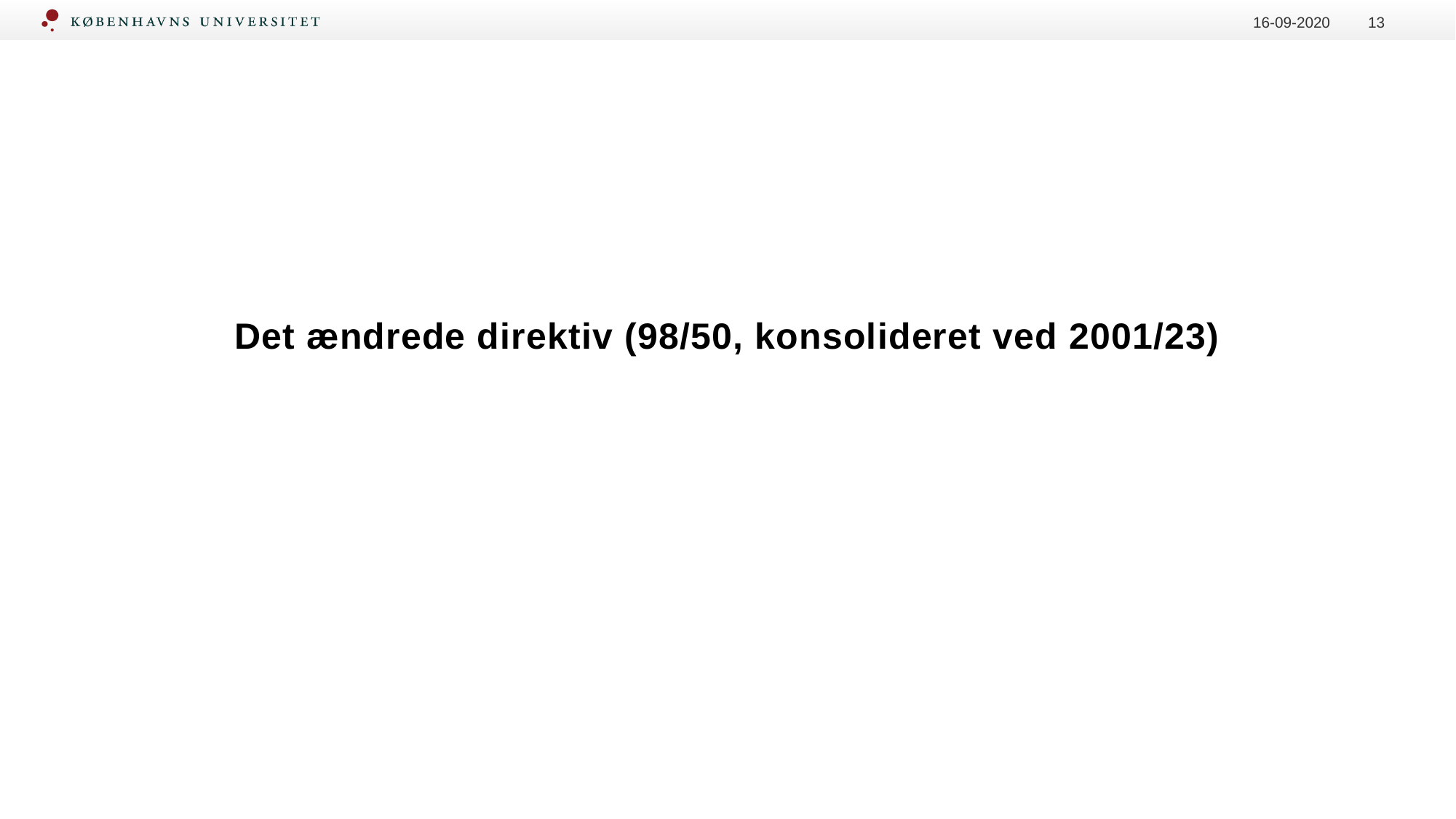

16-09-2020
13
#

Det ændrede direktiv (98/50, konsolideret ved 2001/23)